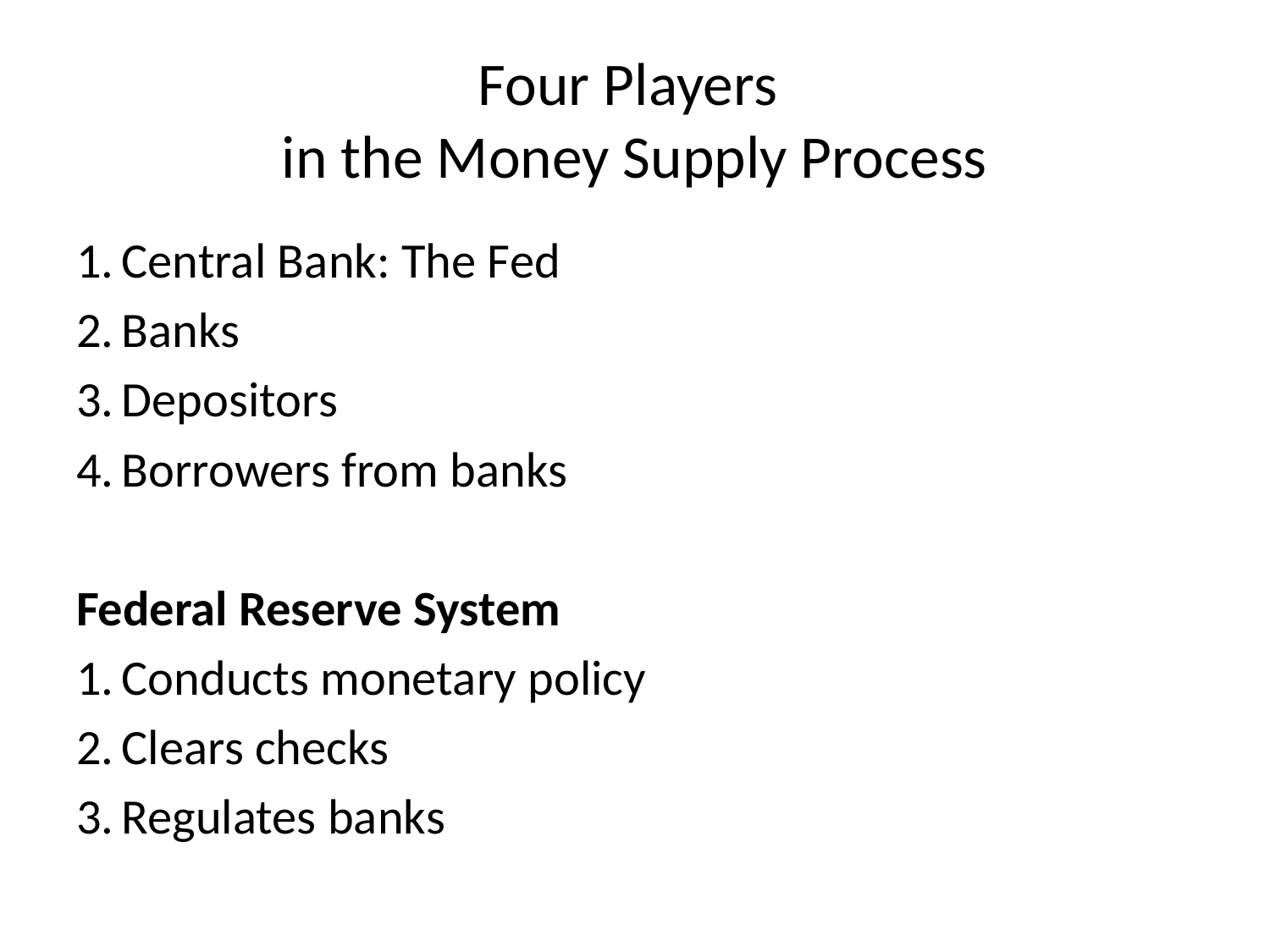

# Four Players in the Money Supply Process
1.	Central Bank: The Fed
2.	Banks
3.	Depositors
4.	Borrowers from banks

Federal Reserve System
1.	Conducts monetary policy
2.	Clears checks
3.	Regulates banks